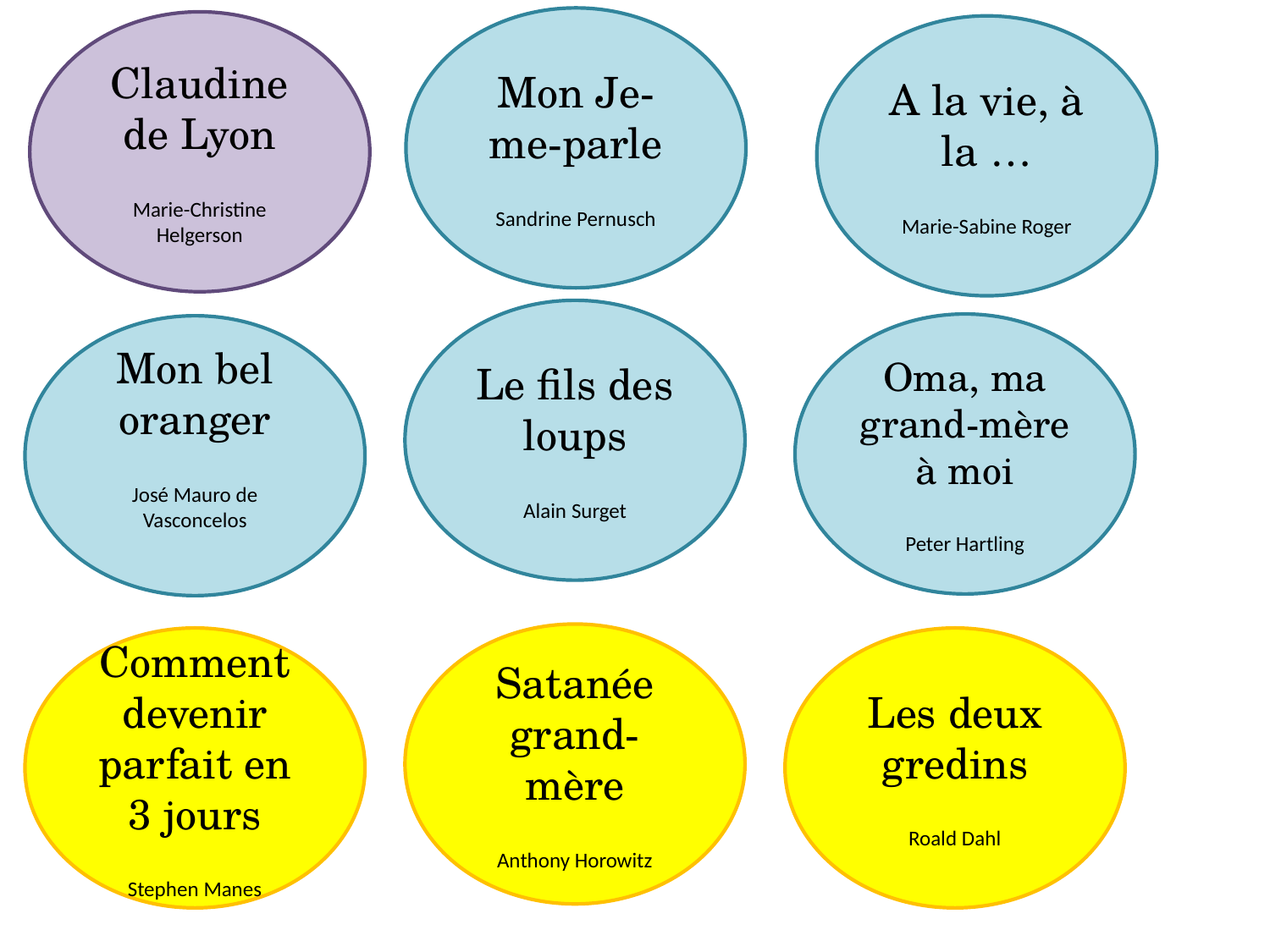

Mon Je-me-parle

Sandrine Pernusch
Claudine de Lyon

Marie-Christine Helgerson
A la vie, à la …

Marie-Sabine Roger
Le fils des loups

Alain Surget
Oma, ma grand-mère à moi

Peter Hartling
Mon bel oranger

José Mauro de Vasconcelos

Satanée grand-mère

Anthony Horowitz
Comment devenir parfait en 3 jours

Stephen Manes
Les deux gredins

Roald Dahl